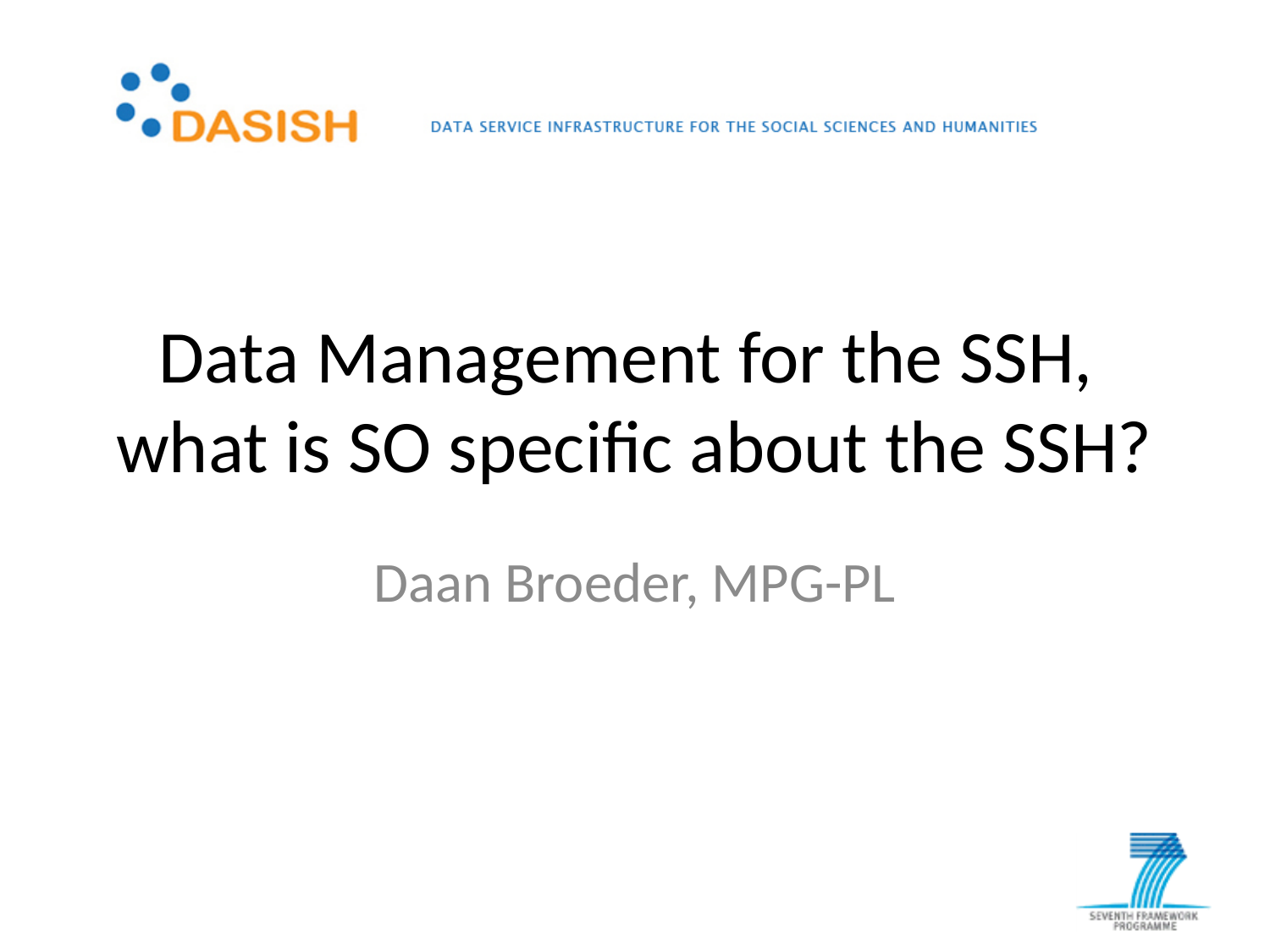

# Data Management for the SSH, what is SO specific about the SSH?
Daan Broeder, MPG-PL